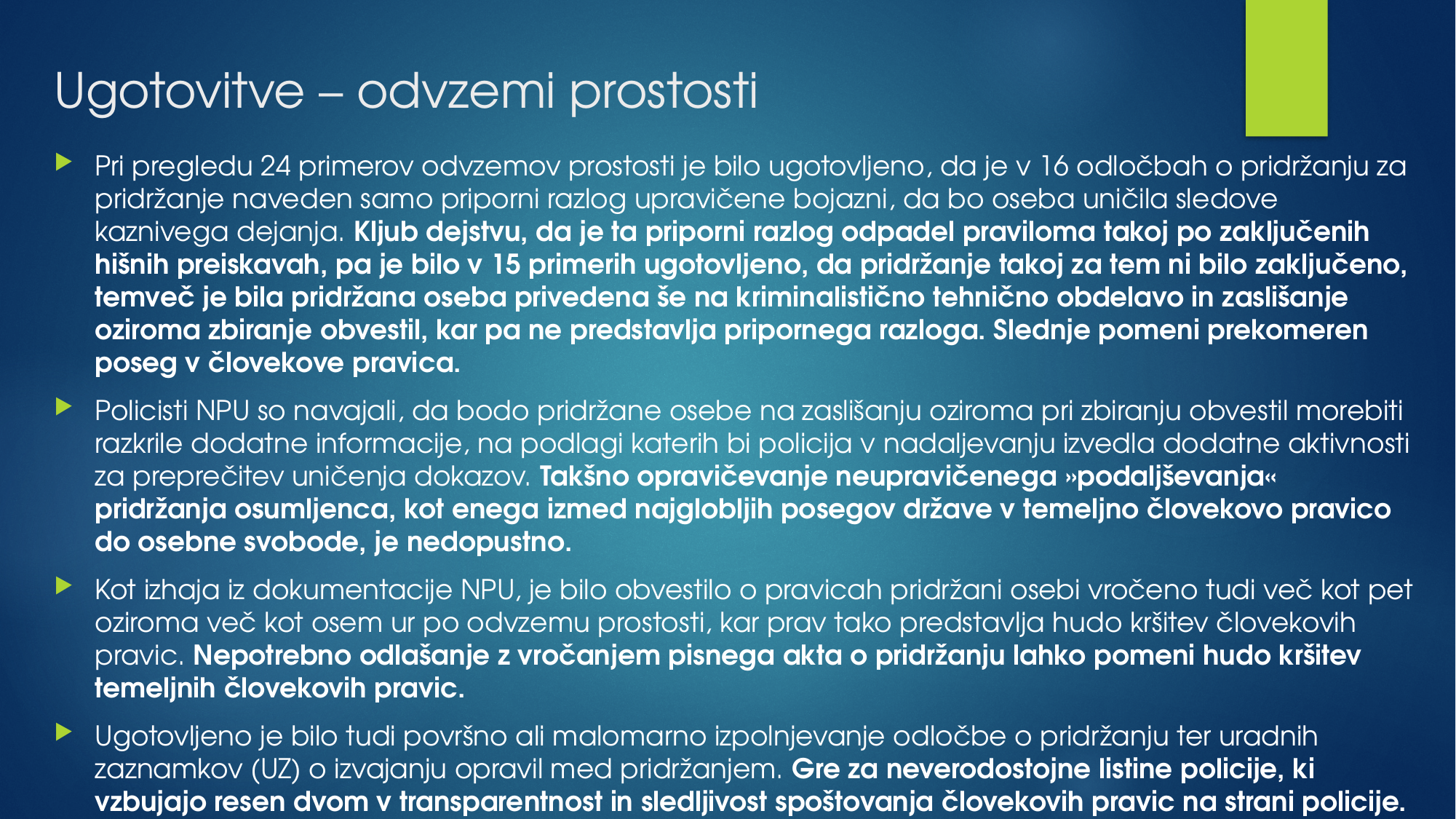

# Ugotovitve – odvzemi prostosti
Pri pregledu 24 primerov odvzemov prostosti je bilo ugotovljeno, da je v 16 odločbah o pridržanju za pridržanje naveden samo priporni razlog upravičene bojazni, da bo oseba uničila sledove kaznivega dejanja. Kljub dejstvu, da je ta priporni razlog odpadel praviloma takoj po zaključenih hišnih preiskavah, pa je bilo v 15 primerih ugotovljeno, da pridržanje takoj za tem ni bilo zaključeno, temveč je bila pridržana oseba privedena še na kriminalistično tehnično obdelavo in zaslišanje oziroma zbiranje obvestil, kar pa ne predstavlja pripornega razloga. Slednje pomeni prekomeren poseg v človekove pravica.
Policisti NPU so navajali, da bodo pridržane osebe na zaslišanju oziroma pri zbiranju obvestil morebiti razkrile dodatne informacije, na podlagi katerih bi policija v nadaljevanju izvedla dodatne aktivnosti za preprečitev uničenja dokazov. Takšno opravičevanje neupravičenega »podaljševanja« pridržanja osumljenca, kot enega izmed najglobljih posegov države v temeljno človekovo pravico do osebne svobode, je nedopustno.
Kot izhaja iz dokumentacije NPU, je bilo obvestilo o pravicah pridržani osebi vročeno tudi več kot pet oziroma več kot osem ur po odvzemu prostosti, kar prav tako predstavlja hudo kršitev človekovih pravic. Nepotrebno odlašanje z vročanjem pisnega akta o pridržanju lahko pomeni hudo kršitev temeljnih človekovih pravic.
Ugotovljeno je bilo tudi površno ali malomarno izpolnjevanje odločbe o pridržanju ter uradnih zaznamkov (UZ) o izvajanju opravil med pridržanjem. Gre za neverodostojne listine policije, ki vzbujajo resen dvom v transparentnost in sledljivost spoštovanja človekovih pravic na strani policije.